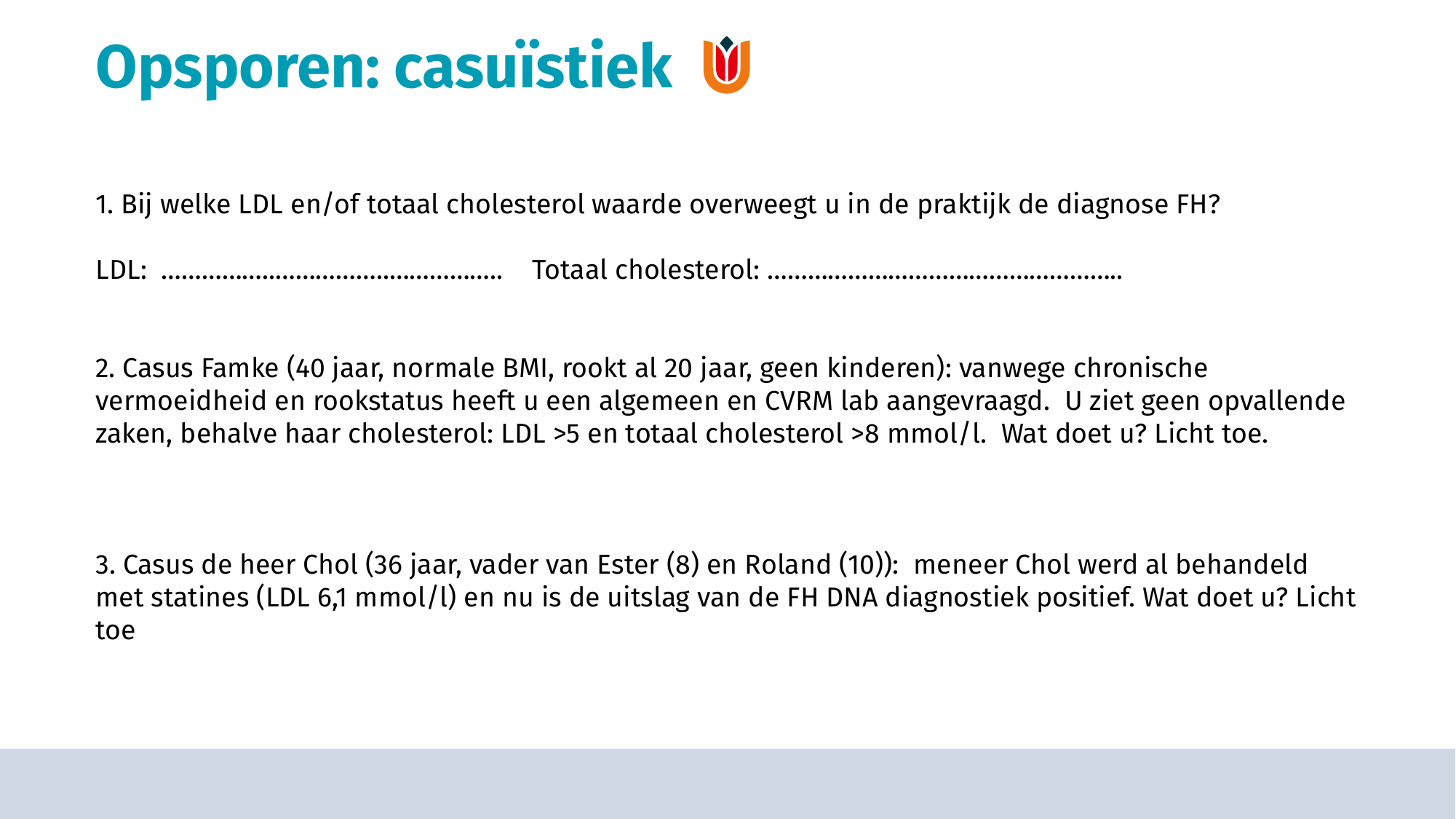

# Opsporen: casuïstiek
1. Bij welke LDL en/of totaal cholesterol waarde overweegt u in de praktijk de diagnose FH?

LDL:  ……………..……………..……………..	Totaal cholesterol: ……………………………………………..

2. Casus Famke (40 jaar, normale BMI, rookt al 20 jaar, geen kinderen): vanwege chronische vermoeidheid en rookstatus heeft u een algemeen en CVRM lab aangevraagd.  U ziet geen opvallende zaken, behalve haar cholesterol: LDL >5 en totaal cholesterol >8 mmol/l.  Wat doet u? Licht toe.

3. Casus de heer Chol (36 jaar, vader van Ester (8) en Roland (10)):  meneer Chol werd al behandeld met statines (LDL 6,1 mmol/l) en nu is de uitslag van de FH DNA diagnostiek positief. Wat doet u? Licht toe